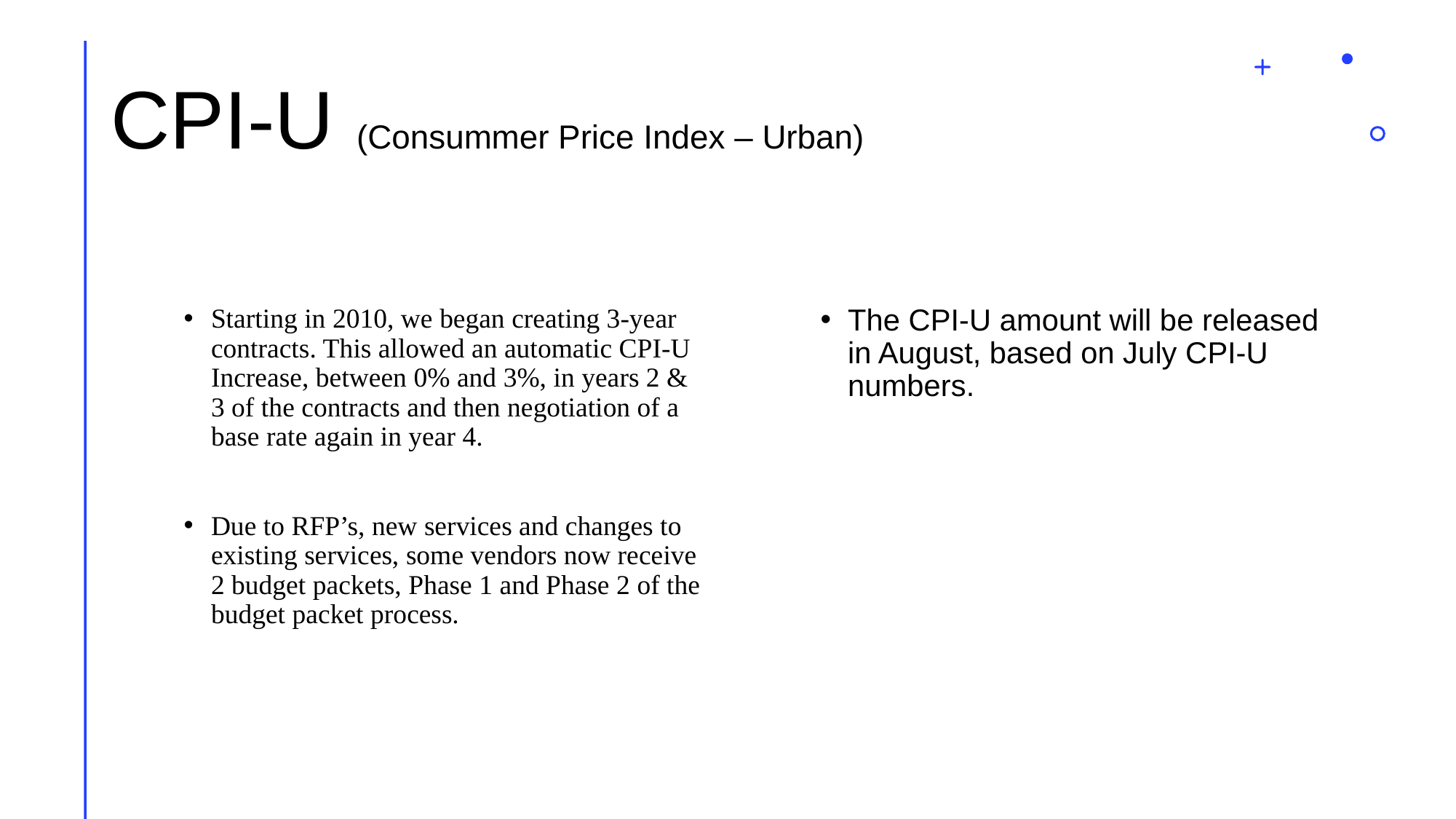

# CPI-U (Consummer Price Index – Urban)
Starting in 2010, we began creating 3-year contracts. This allowed an automatic CPI-U Increase, between 0% and 3%, in years 2 & 3 of the contracts and then negotiation of a base rate again in year 4.

Due to RFP’s, new services and changes to existing services, some vendors now receive 2 budget packets, Phase 1 and Phase 2 of the budget packet process.

The CPI-U amount will be released in August, based on July CPI-U numbers.